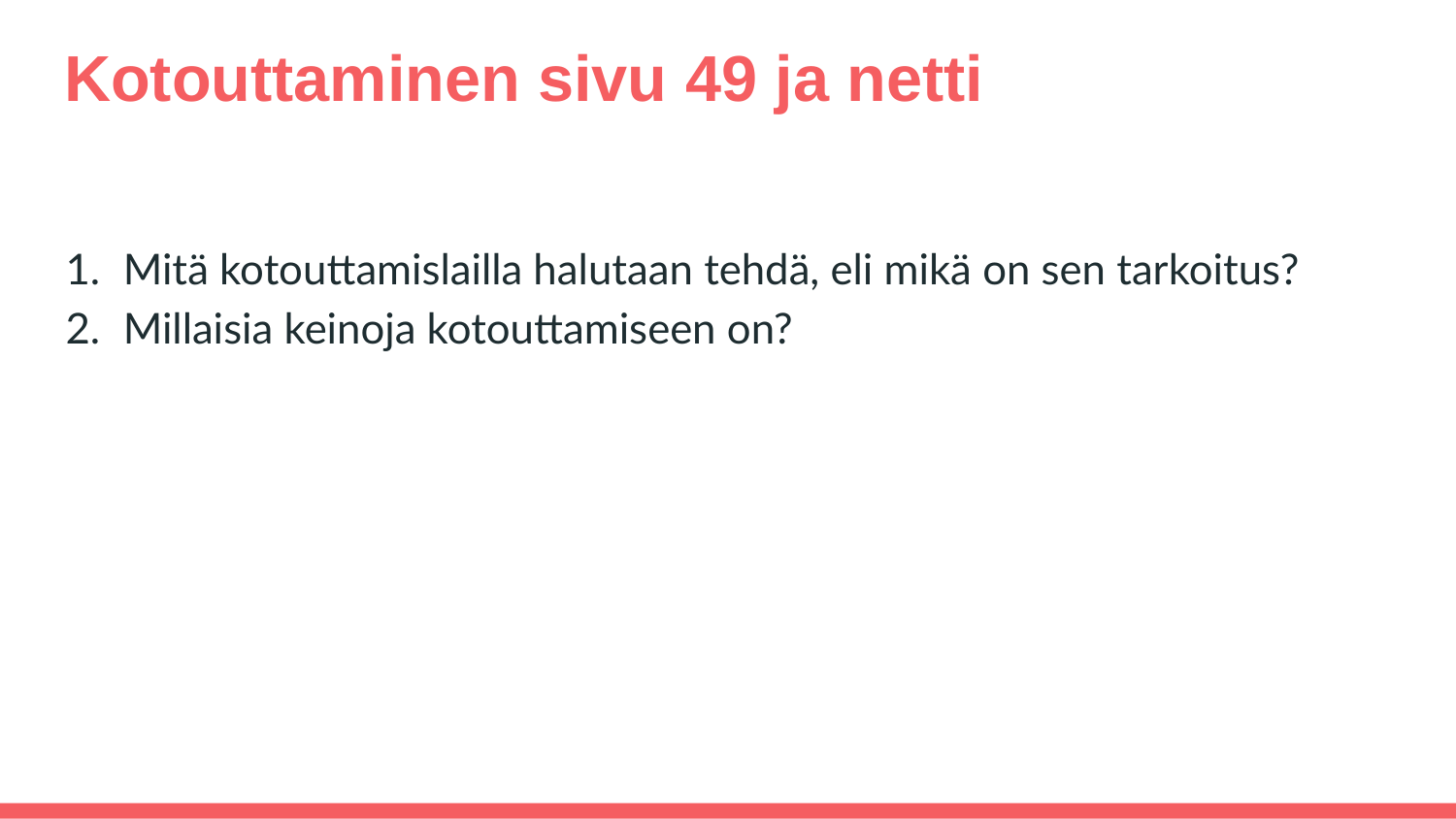

# Kotouttaminen sivu 49 ja netti

Mitä kotouttamislailla halutaan tehdä, eli mikä on sen tarkoitus?
Millaisia keinoja kotouttamiseen on?